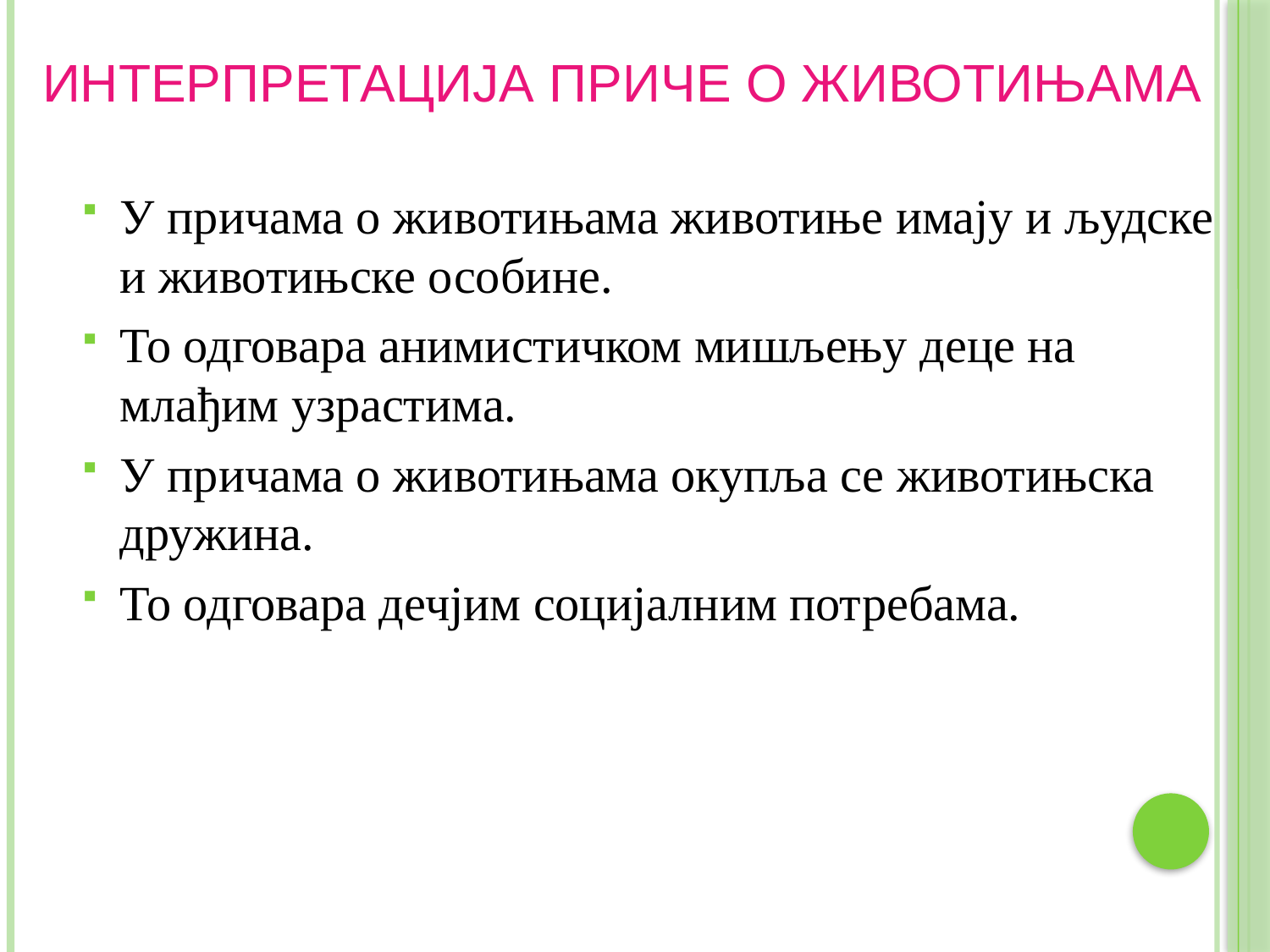

# ИНТЕРПРЕТАЦИЈА ПРИЧЕ О ЖИВОТИЊАМА
У причама о животињама животиње имају и људске и животињске особине.
То одговара анимистичком мишљењу деце на млађим узрастима.
У причама о животињама окупља се животињска дружина.
То одговара дечјим социјалним потребама.